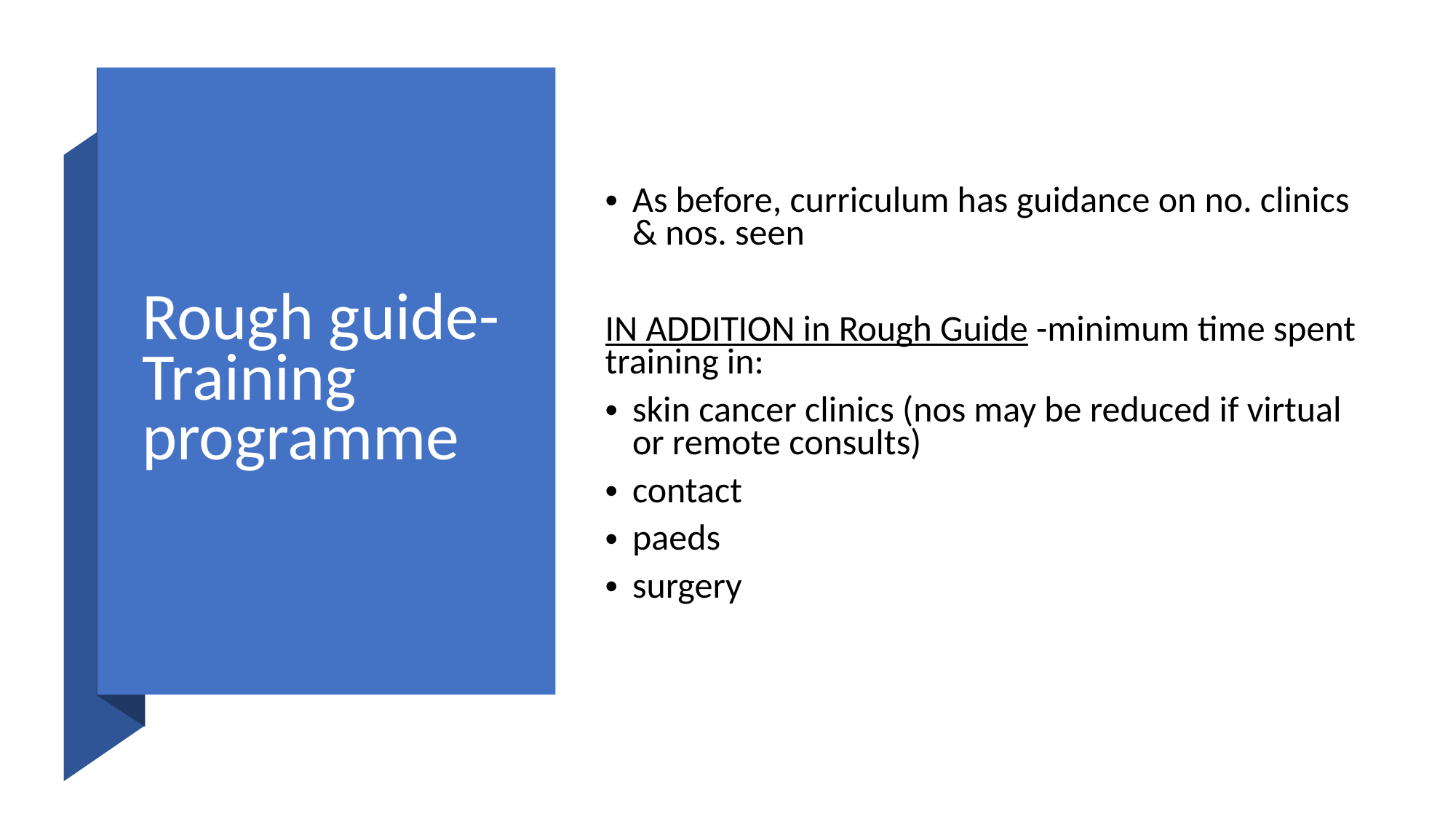

As before, curriculum has guidance on no. clinics & nos. seen

IN ADDITION in Rough Guide -minimum time spent training in:
skin cancer clinics (nos may be reduced if virtual or remote consults)
contact
paeds
surgery

# Rough guide- Training programme